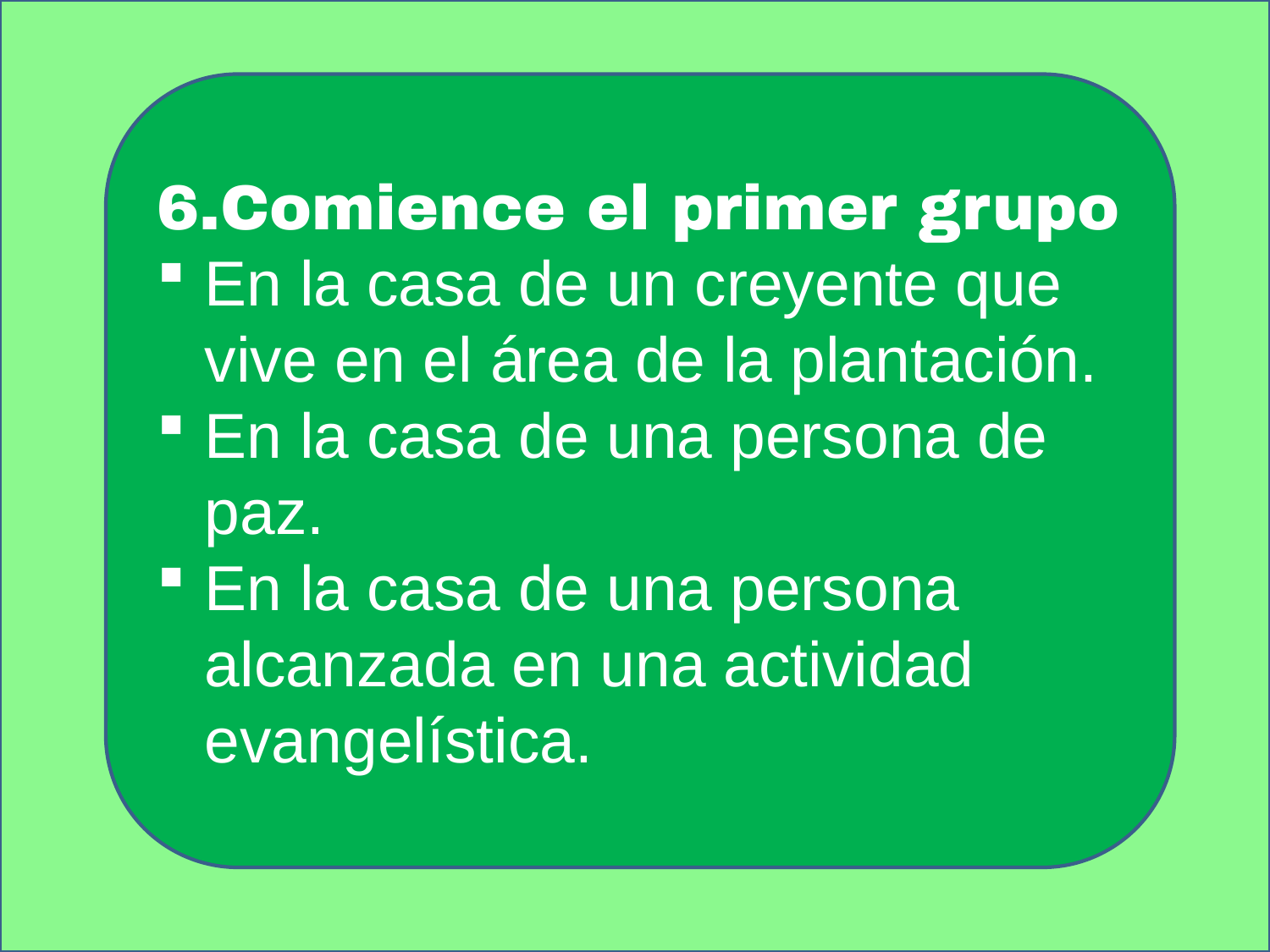

Comience el primer grupo
En la casa de un creyente que vive en el área de la plantación.
En la casa de una persona de paz.
En la casa de una persona alcanzada en una actividad evangelística.